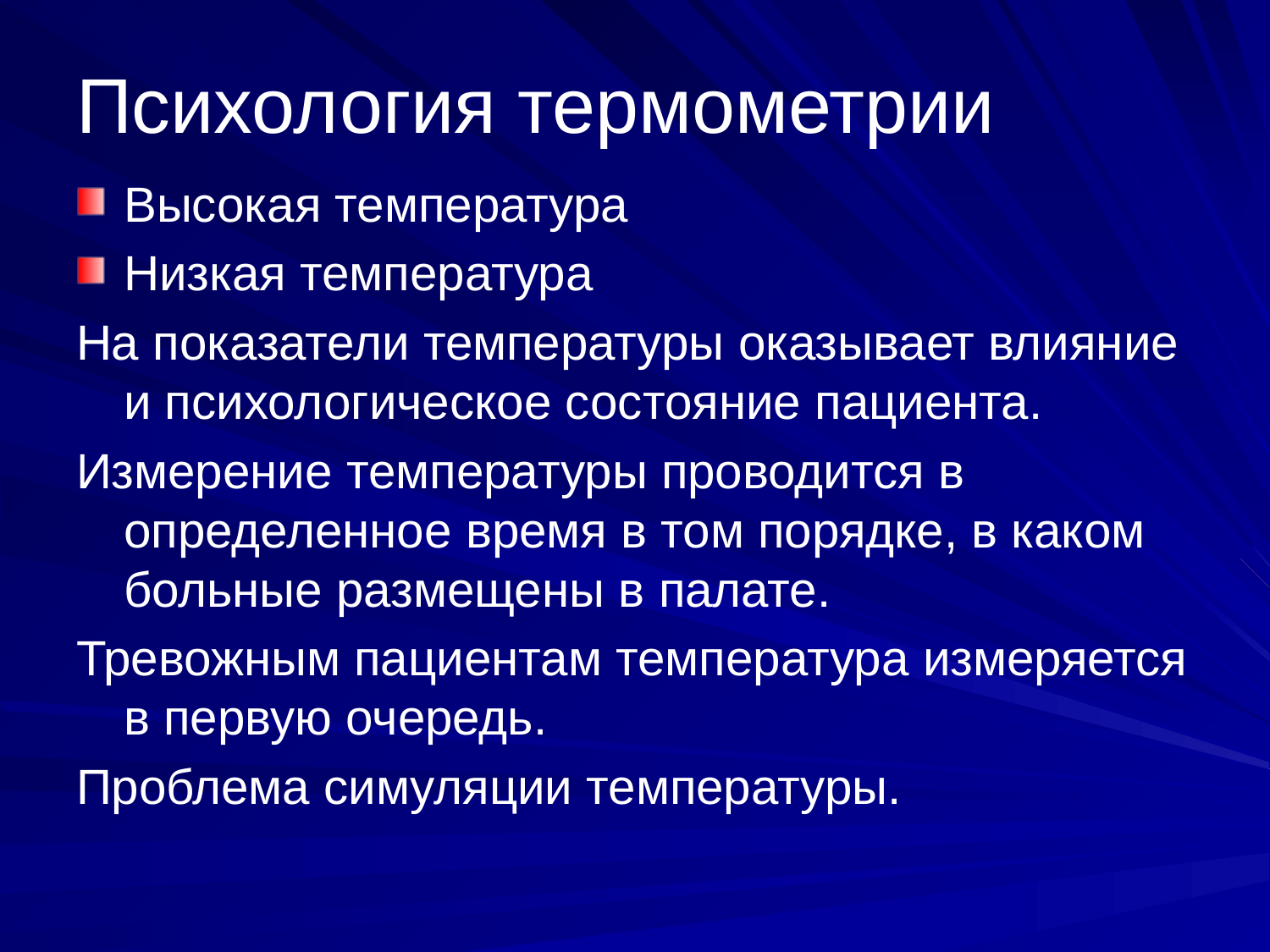

# Психология термометрии
Высокая температура
Низкая температура
На показатели температуры оказывает влияние и психологическое состояние пациента.
Измерение температуры проводится в определенное время в том порядке, в каком больные размещены в палате.
Тревожным пациентам температура измеряется в первую очередь.
Проблема симуляции температуры.